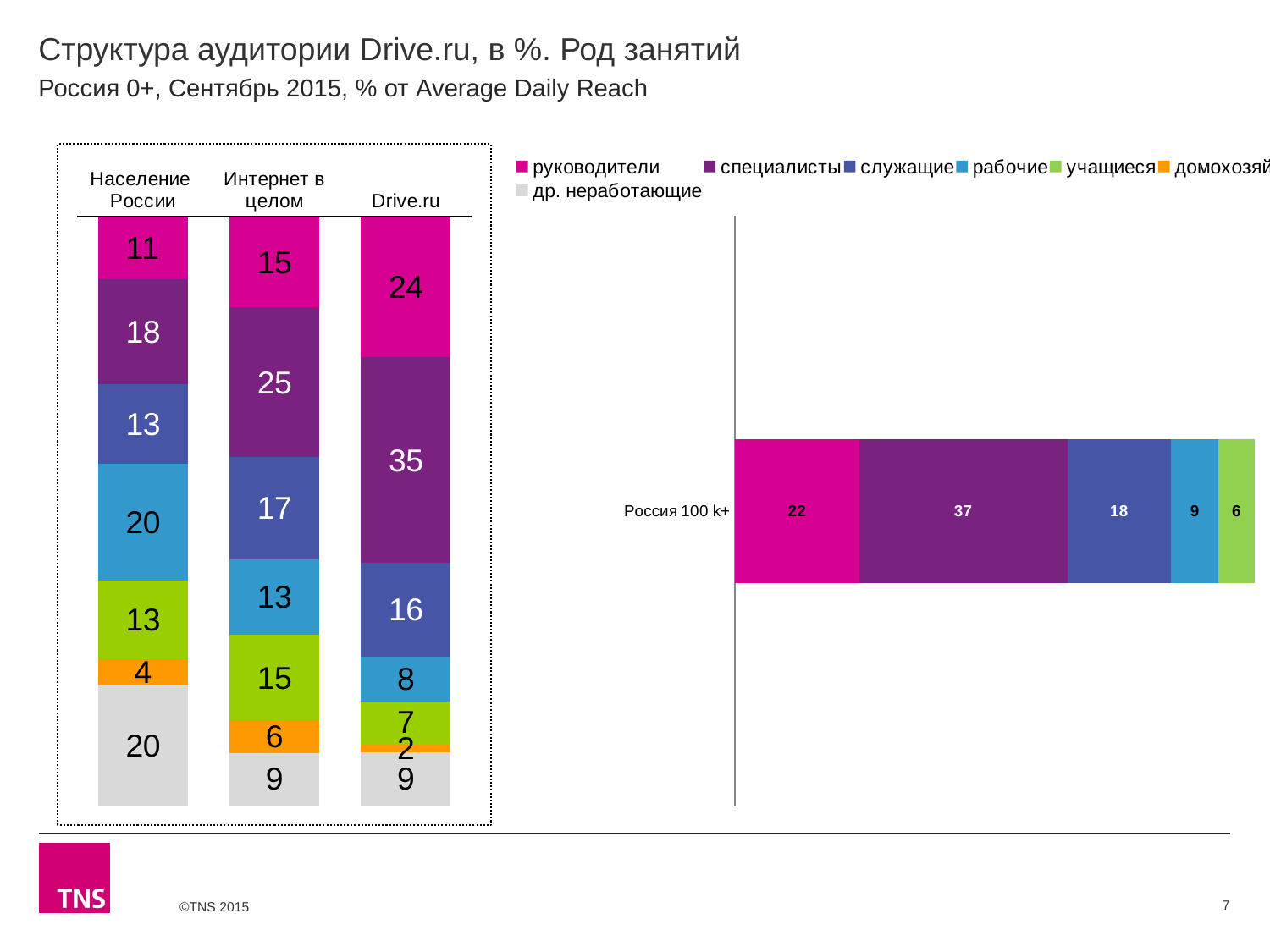

# Структура аудитории Drive.ru, в %. Род занятий
Россия 0+, Сентябрь 2015, % от Average Daily Reach

### Chart

| Category | руководители | специалисты | служащие | рабочие | учащиеся | домохозяйки | др. неработающие |
|---|---|---|---|---|---|---|---|
| Население  России | 10.6 | 17.6 | 13.4 | 19.7 | 13.3 | 4.4 | 20.2 |
| Интернет в целом | 15.4 | 25.4 | 17.3 | 12.8 | 14.5 | 5.5 | 8.9 |
| Drive.ru | 23.9 | 34.9 | 15.9 | 7.6 | 7.2 | 1.5 | 9.0 |

### Chart

| Category | руководители | специалисты | служащие | рабочие | учащиеся | домохозяйки | др. неработающие |
|---|---|---|---|---|---|---|---|
| Россия 100 k+ | 22.1 | 37.0 | 18.4 | 8.5 | 6.4 | None | None |
7